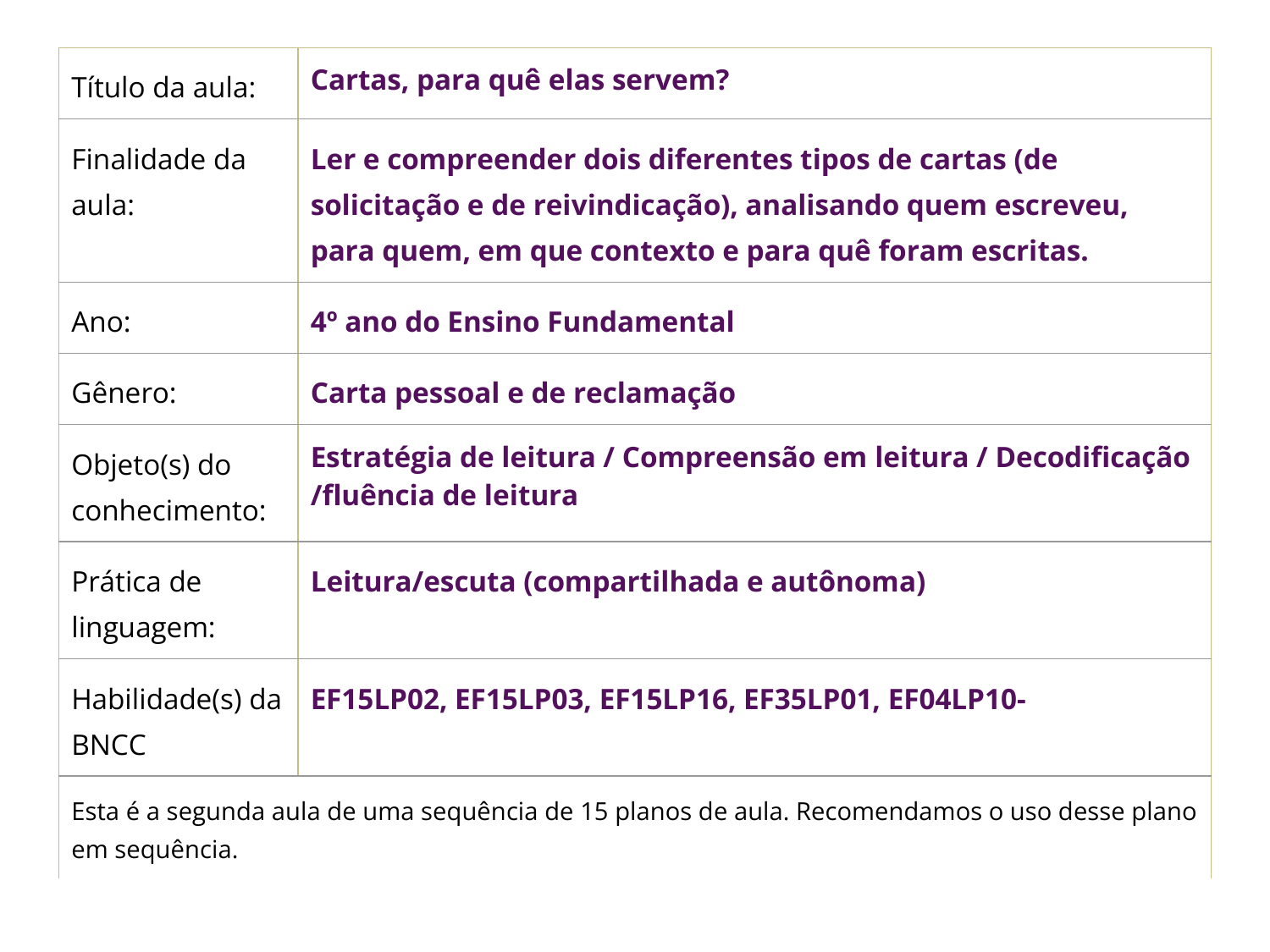

| Título da aula: | Cartas, para quê elas servem? |  |  |
| --- | --- | --- | --- |
| Finalidade da aula: | Ler e compreender dois diferentes tipos de cartas (de solicitação e de reivindicação), analisando quem escreveu, para quem, em que contexto e para quê foram escritas. |  |  |
| Ano: | 4º ano do Ensino Fundamental |  |  |
| Gênero: | Carta pessoal e de reclamação |  |  |
| Objeto(s) do conhecimento: | Estratégia de leitura / Compreensão em leitura / Decodificação /fluência de leitura |  |  |
| Prática de linguagem: | Leitura/escuta (compartilhada e autônoma) |  |  |
| Habilidade(s) da BNCC | EF15LP02, EF15LP03, EF15LP16, EF35LP01, EF04LP10- |  |  |
| Esta é a segunda aula de uma sequência de 15 planos de aula. Recomendamos o uso desse plano em sequência. |  |  |  |